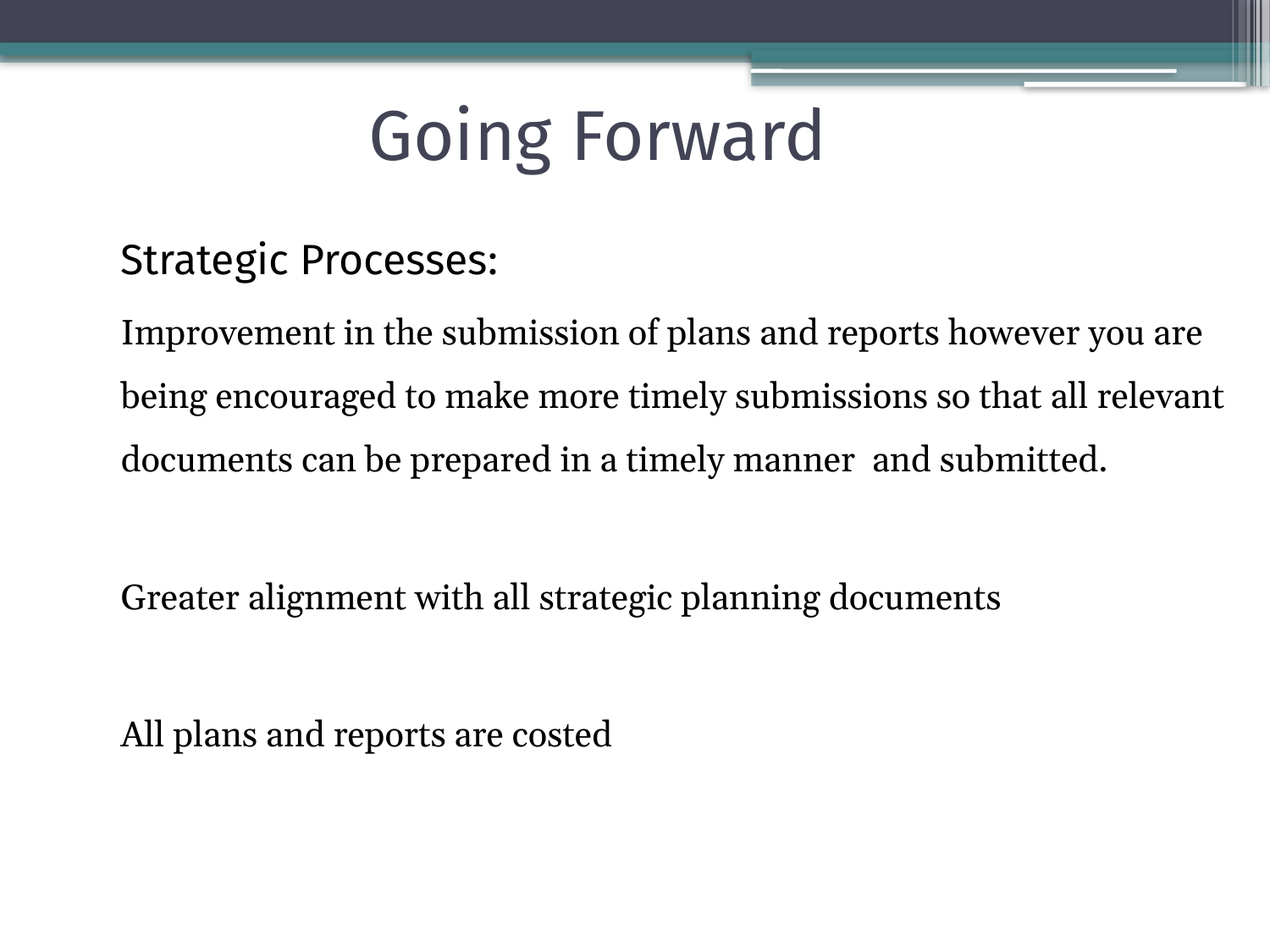

# Going Forward
Strategic Processes:
Improvement in the submission of plans and reports however you are being encouraged to make more timely submissions so that all relevant documents can be prepared in a timely manner  and submitted.

Greater alignment with all strategic planning documents

All plans and reports are costed